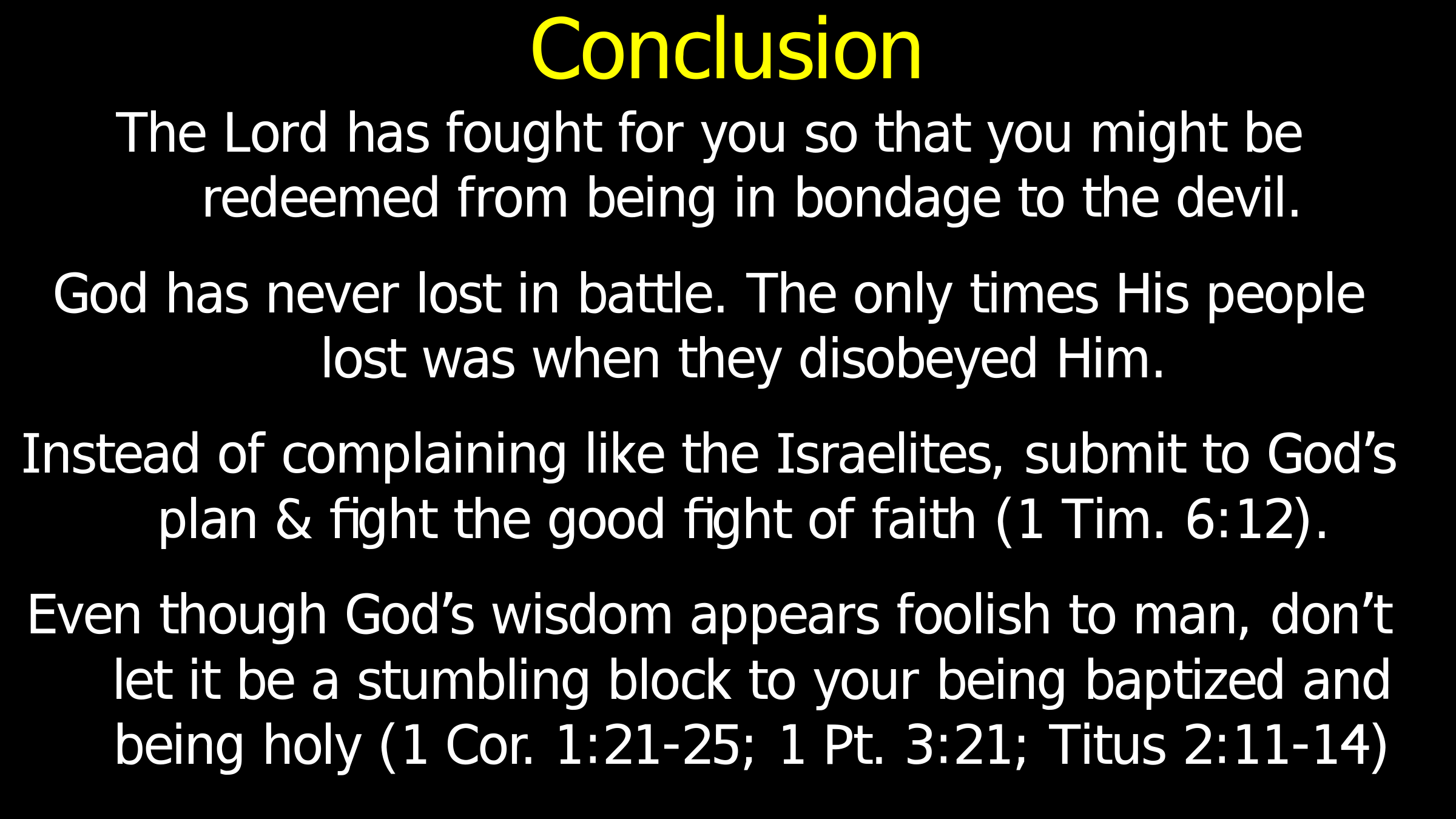

# Conclusion
The Lord has fought for you so that you might be redeemed from being in bondage to the devil.

God has never lost in battle. The only times His people lost was when they disobeyed Him.

Instead of complaining like the Israelites, submit to God’s plan & fight the good fight of faith (1 Tim. 6:12).

Even though God’s wisdom appears foolish to man, don’t let it be a stumbling block to your being baptized and being holy (1 Cor. 1:21-25; 1 Pt. 3:21; Titus 2:11-14)